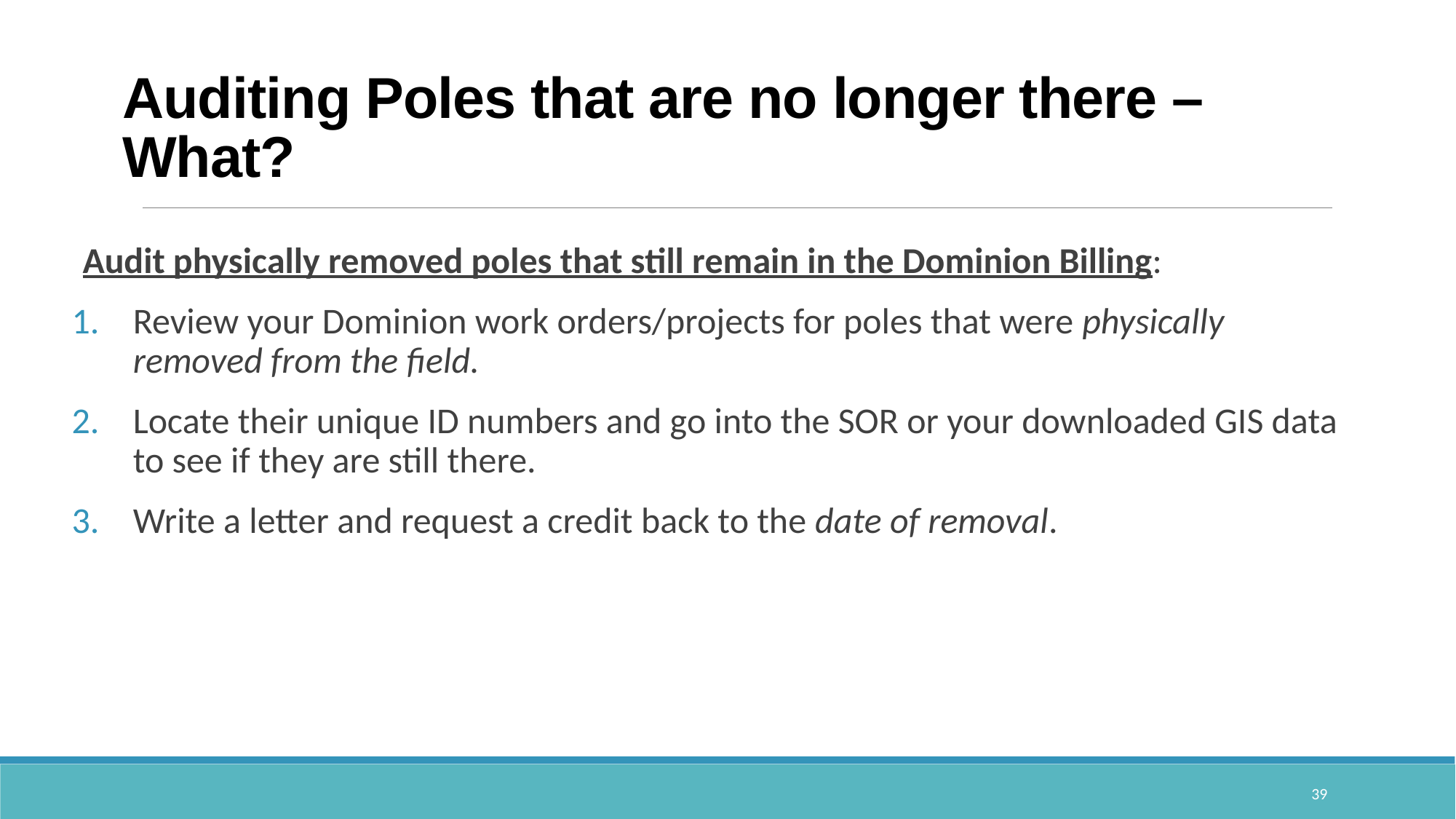

# Auditing Poles that are no longer there – What?
Audit physically removed poles that still remain in the Dominion Billing:
Review your Dominion work orders/projects for poles that were physically removed from the field.
Locate their unique ID numbers and go into the SOR or your downloaded GIS data to see if they are still there.
Write a letter and request a credit back to the date of removal.

39